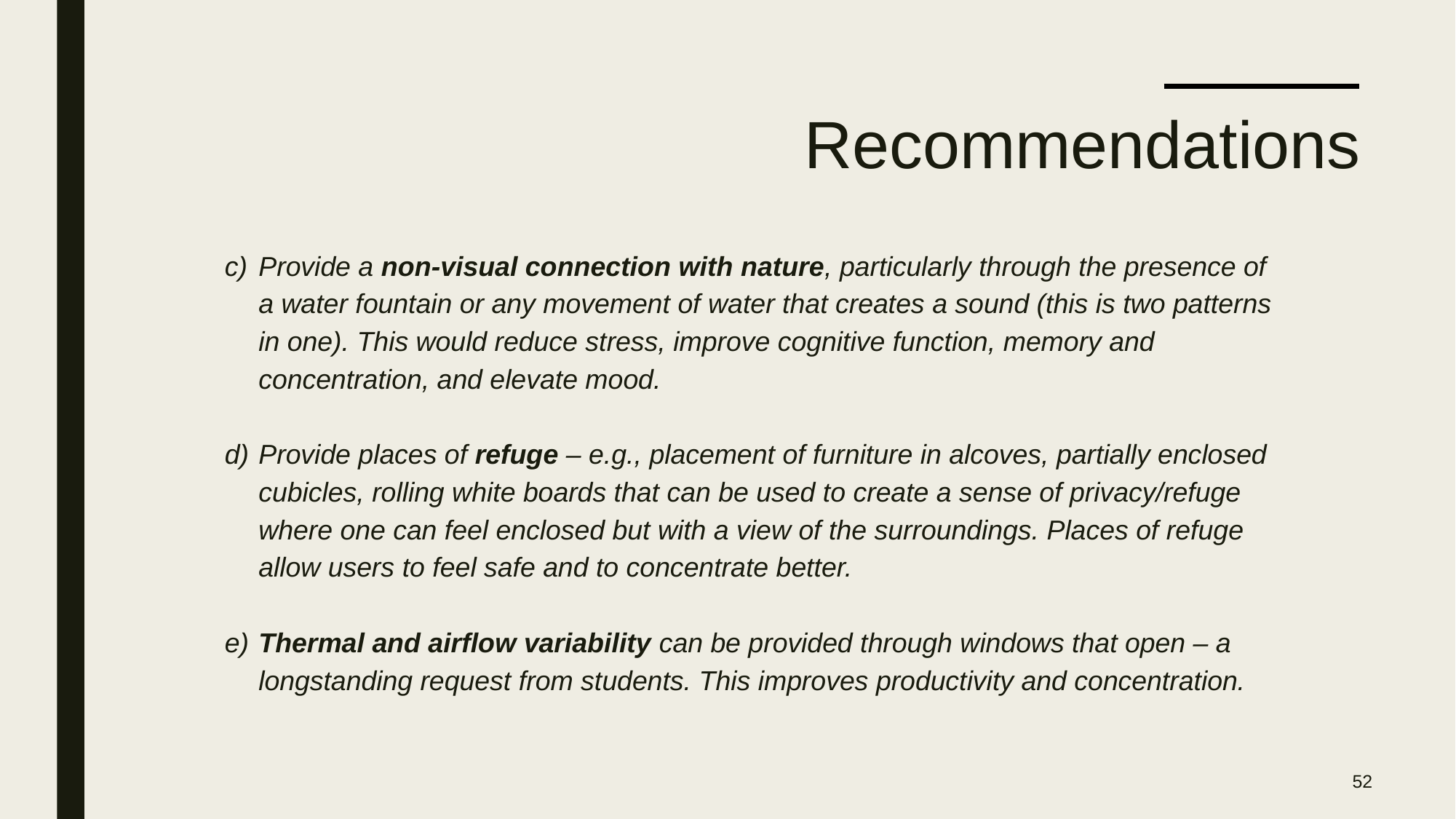

# Recommendations
c)	Provide a non-visual connection with nature, particularly through the presence of a water fountain or any movement of water that creates a sound (this is two patterns in one). This would reduce stress, improve cognitive function, memory and concentration, and elevate mood.

d)	Provide places of refuge – e.g., placement of furniture in alcoves, partially enclosed cubicles, rolling white boards that can be used to create a sense of privacy/refuge where one can feel enclosed but with a view of the surroundings. Places of refuge allow users to feel safe and to concentrate better.

e)	Thermal and airflow variability can be provided through windows that open – a longstanding request from students. This improves productivity and concentration.

52